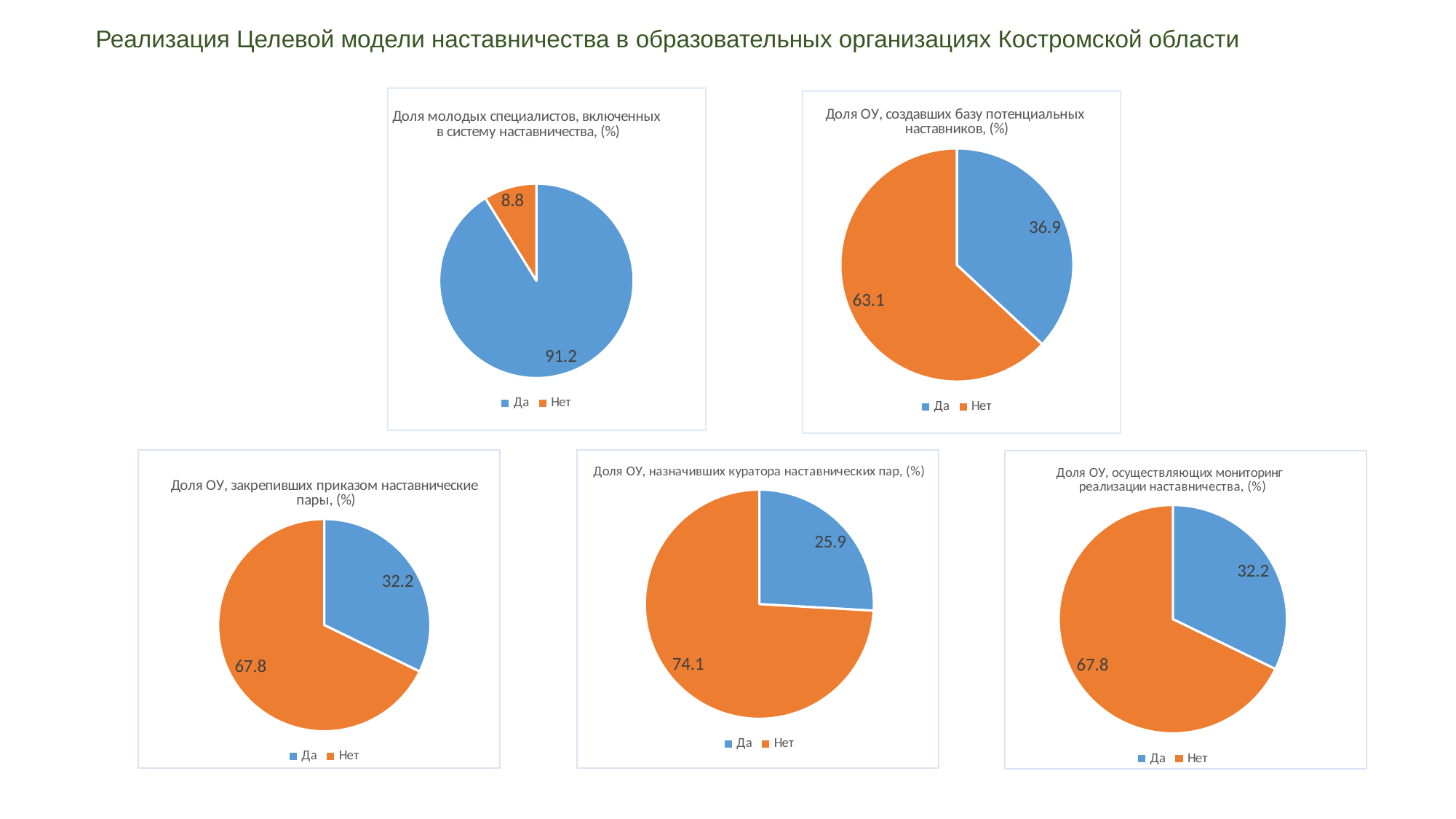

Реализация Целевой модели наставничества в образовательных организациях Костромской области

### Chart: Доля молодых специалистов, включенных
в систему наставничества, (%)

| Category |  |
|---|---|
| Да | 91.2 |
| Нет | 8.8 |

### Chart: Доля ОУ, создавших базу потенциальных
наставников, (%)

| Category |  |
|---|---|
| Да | 36.9 |
| Нет | 63.1 |

### Chart: Доля ОУ, закрепивших приказом наставнические
 пары, (%)

| Category |  |
|---|---|
| Да | 32.2 |
| Нет | 67.8 |

### Chart: Доля ОУ, назначивших куратора наставнических пар, (%)

| Category |  |
|---|---|
| Да | 25.9 |
| Нет | 74.1 |

### Chart: Доля ОУ, осуществляющих мониторинг
реализации наставничества, (%)

| Category |  |
|---|---|
| Да | 32.2 |
| Нет | 67.8 |